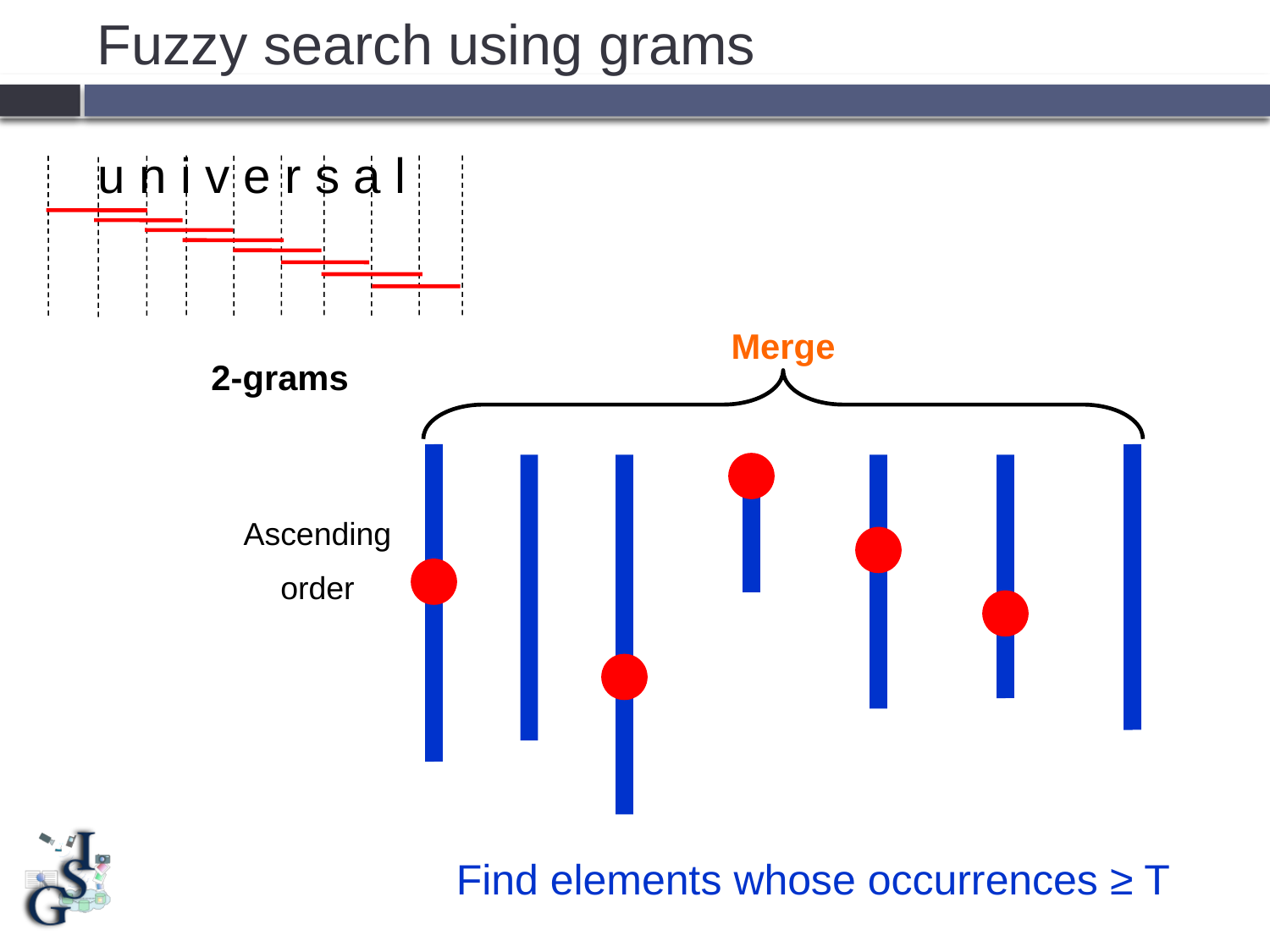

# Fuzzy search using grams

u n i v e r s a l

Merge
2-grams

Ascending
order

Find elements whose occurrences ≥ T